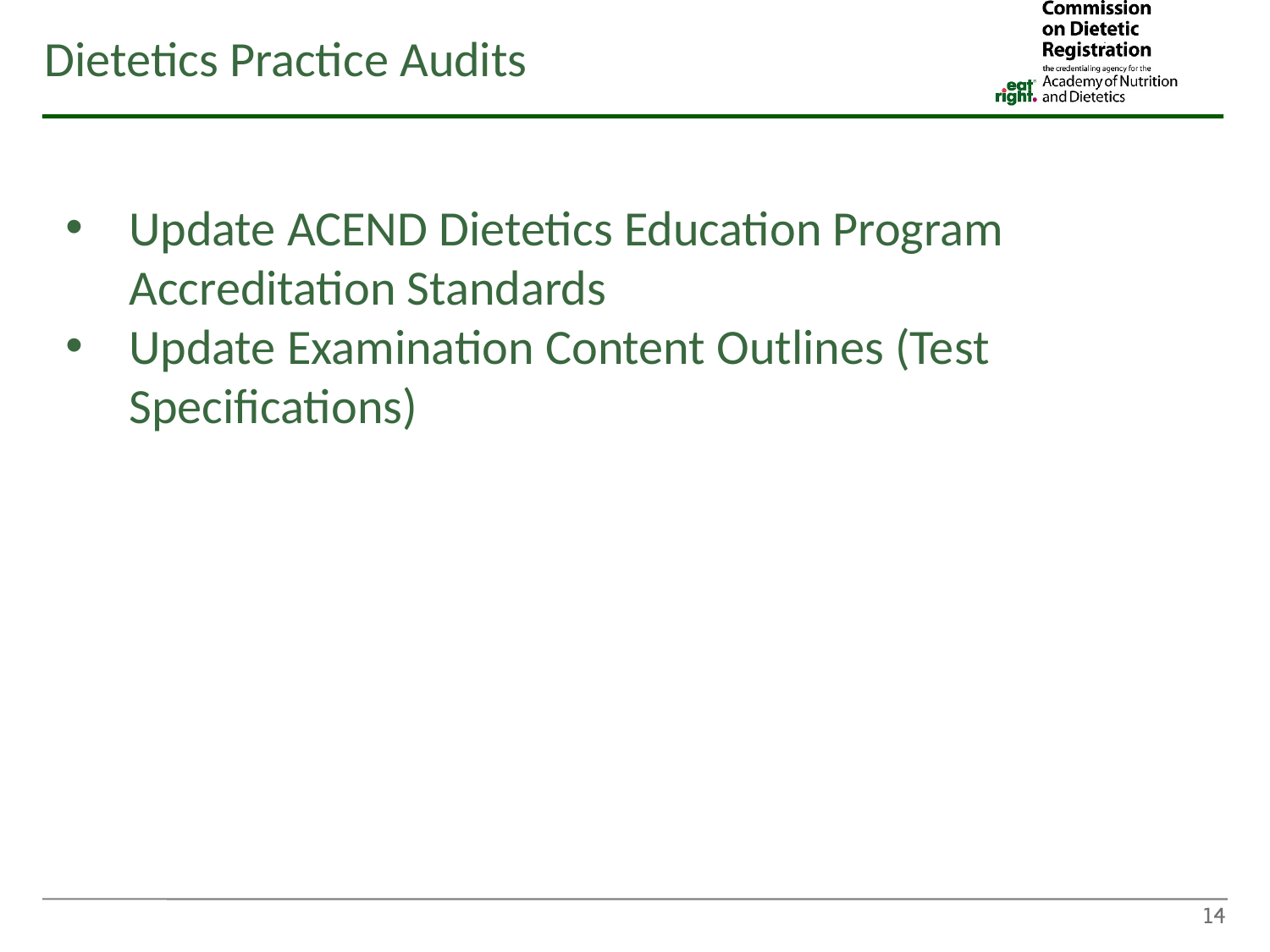

Dietetics Practice Audits

Update ACEND Dietetics Education Program Accreditation Standards
Update Examination Content Outlines (Test Specifications)

14